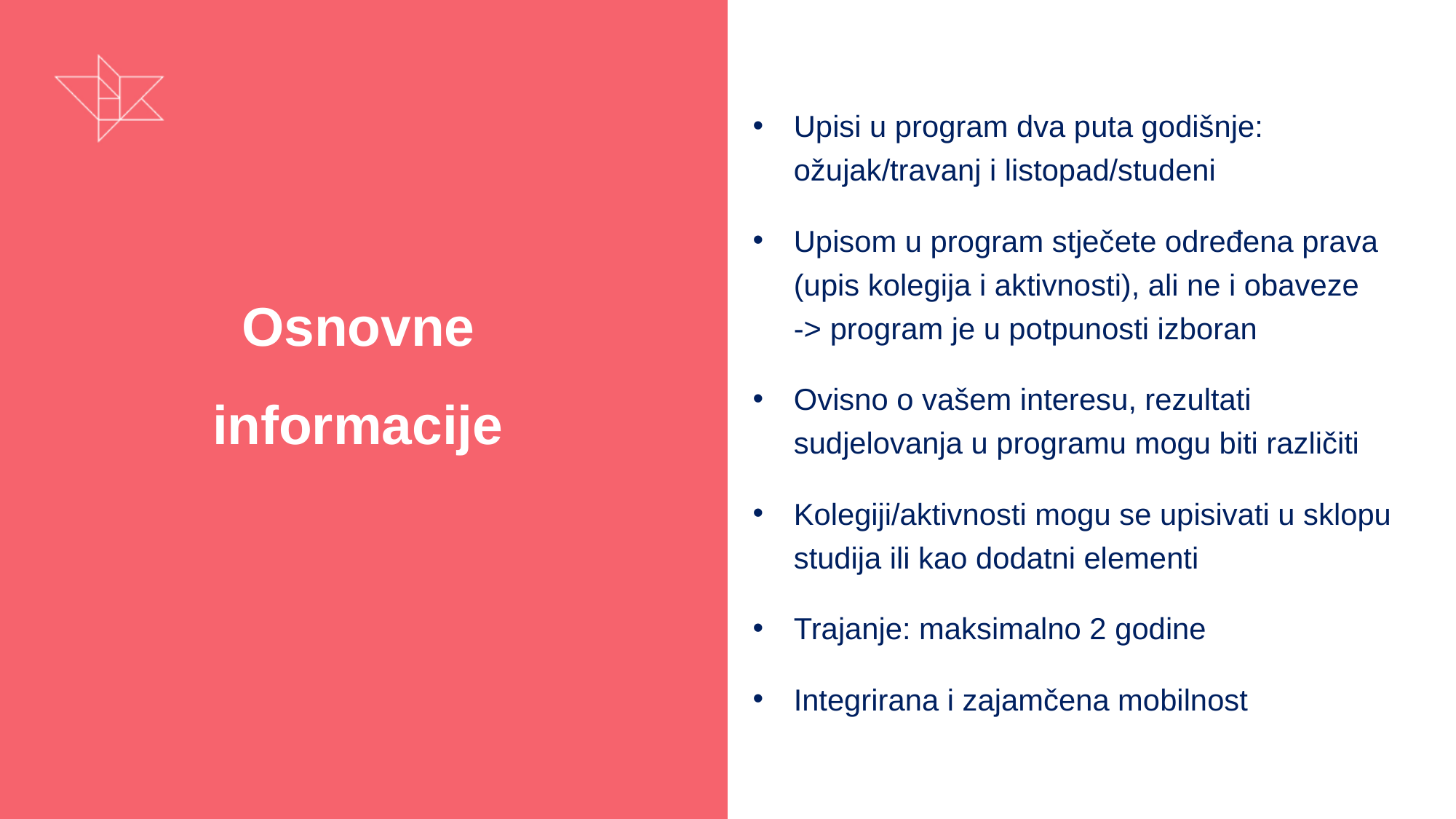

Upisi u program dva puta godišnje: ožujak/travanj i listopad/studeni
Upisom u program stječete određena prava (upis kolegija i aktivnosti), ali ne i obaveze
-> program je u potpunosti izboran
Ovisno o vašem interesu, rezultati sudjelovanja u programu mogu biti različiti
Kolegiji/aktivnosti mogu se upisivati u sklopu studija ili kao dodatni elementi
Trajanje: maksimalno 2 godine
Integrirana i zajamčena mobilnost
# Osnovne informacije